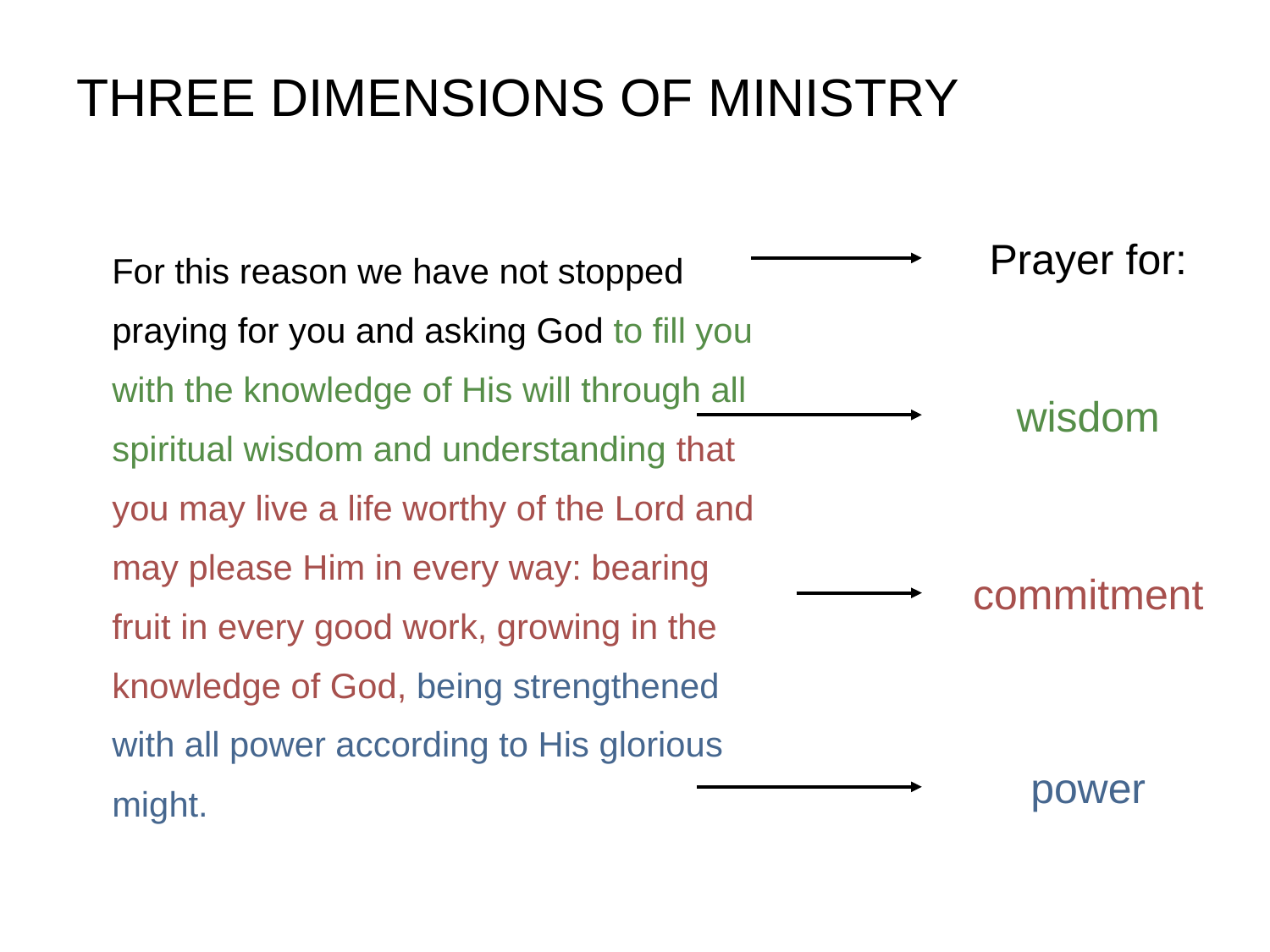

# Three dimensions of ministry
Prayer for:
For this reason we have not stopped praying for you and asking God to fill you with the knowledge of His will through all spiritual wisdom and understanding that you may live a life worthy of the Lord and may please Him in every way: bearing fruit in every good work, growing in the knowledge of God, being strengthened with all power according to His glorious might.

wisdom

commitment

power